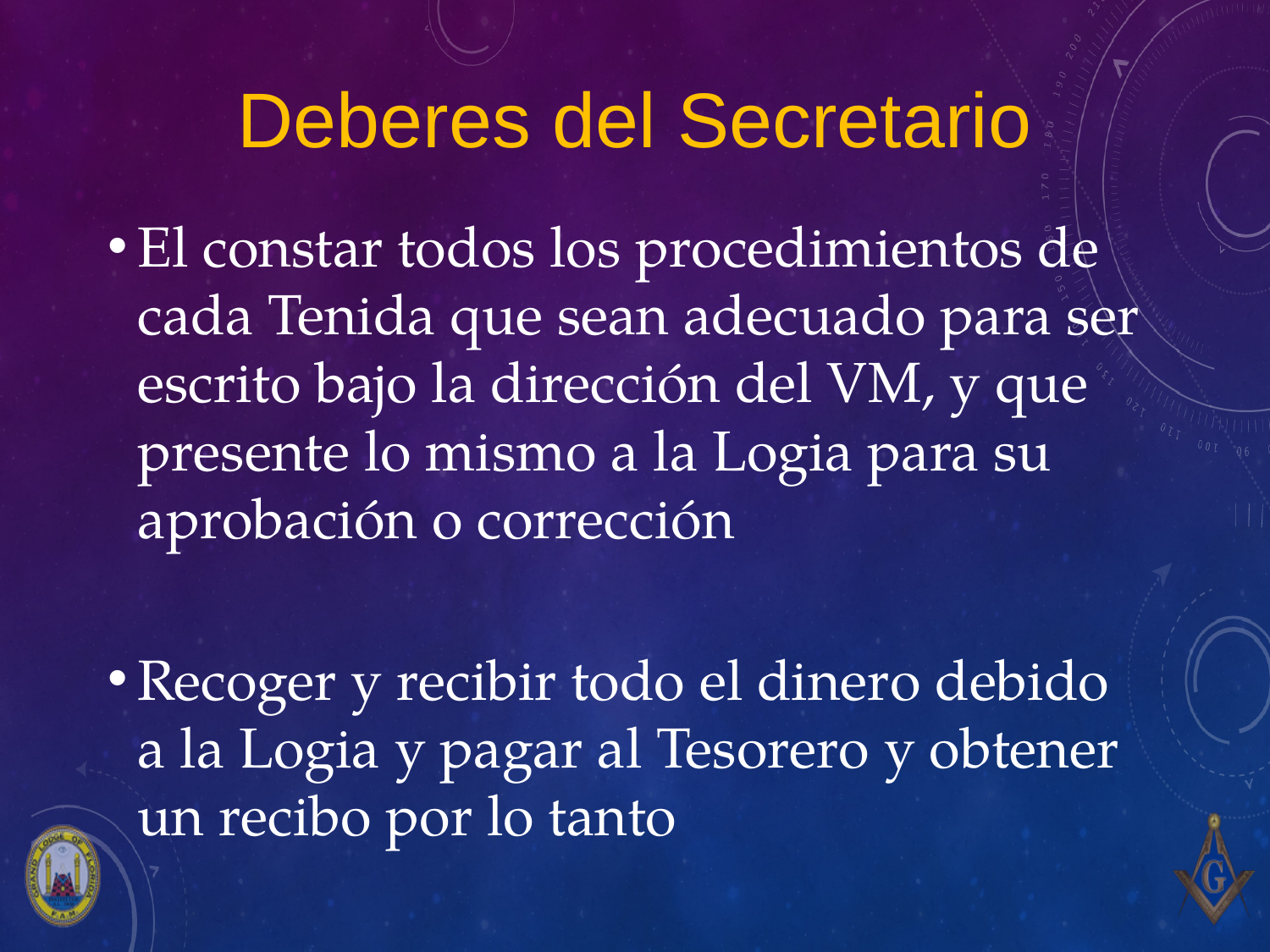

# Deberes del Secretario
El constar todos los procedimientos de cada Tenida que sean adecuado para ser escrito bajo la dirección del VM, y que presente lo mismo a la Logia para su aprobación o corrección

Recoger y recibir todo el dinero debido a la Logia y pagar al Tesorero y obtener un recibo por lo tanto